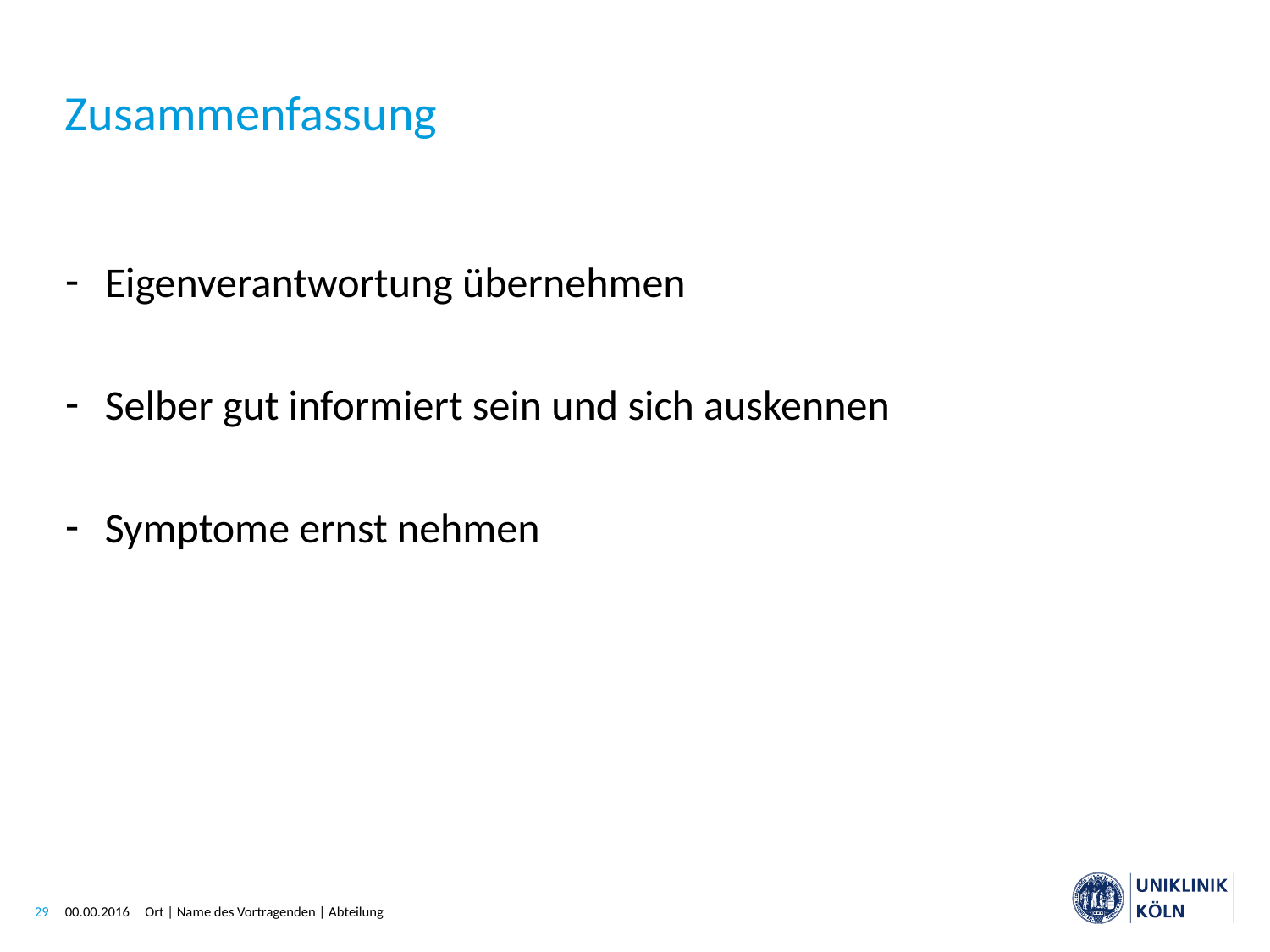

# Zusammenfassung

Eigenverantwortung übernehmen

Selber gut informiert sein und sich auskennen

Symptome ernst nehmen